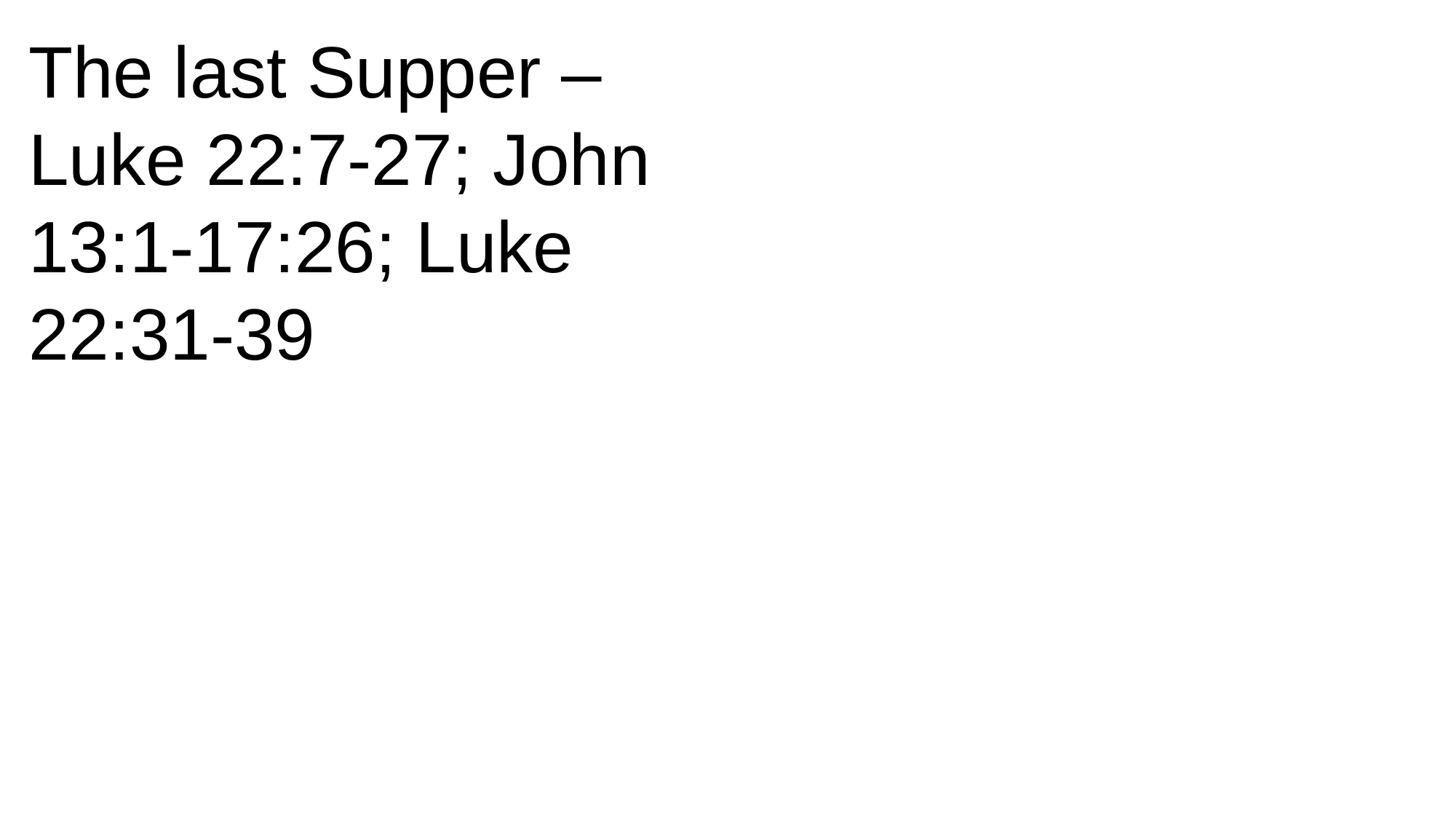

The last Supper – Luke 22:7-27; John 13:1-17:26; Luke 22:31-39
 John